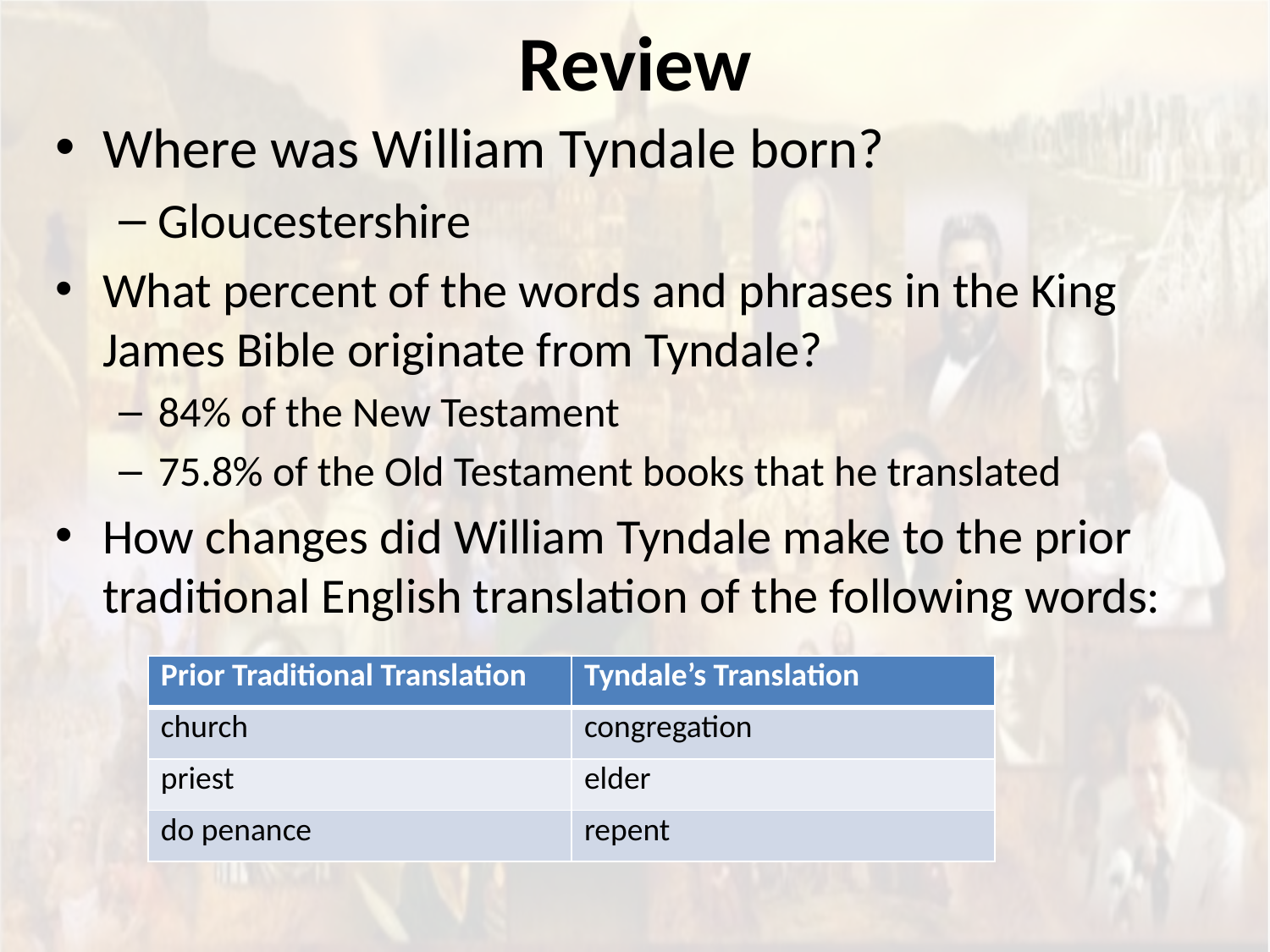

# Review
Where was William Tyndale born?
Gloucestershire
What percent of the words and phrases in the King James Bible originate from Tyndale?
84% of the New Testament
75.8% of the Old Testament books that he translated
How changes did William Tyndale make to the prior traditional English translation of the following words:

| Prior Traditional Translation | Tyndale’s Translation |
| --- | --- |
| church | congregation |
| priest | elder |
| do penance | repent |